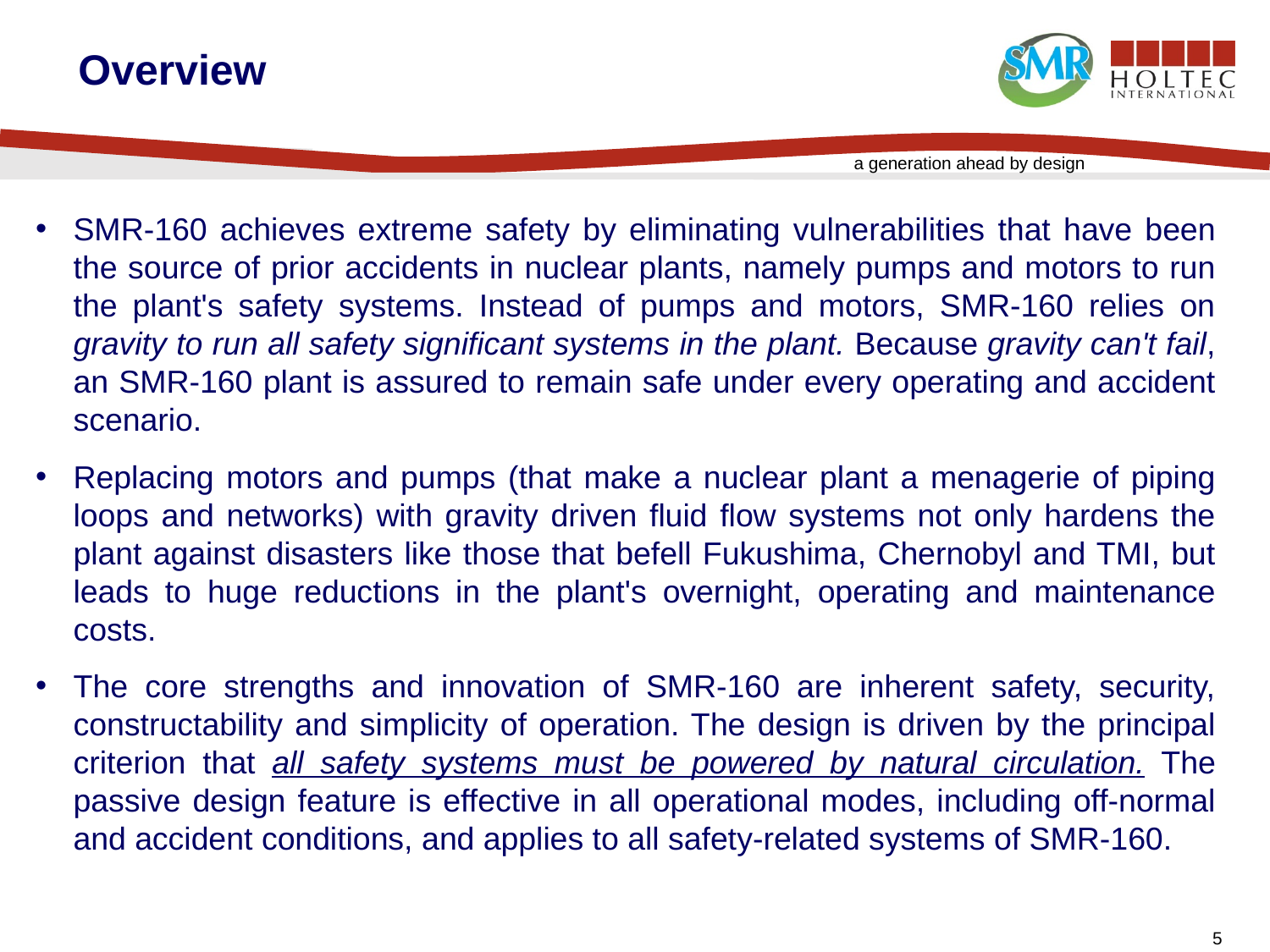

# Overview
SMR-160 achieves extreme safety by eliminating vulnerabilities that have been the source of prior accidents in nuclear plants, namely pumps and motors to run the plant's safety systems. Instead of pumps and motors, SMR-160 relies on gravity to run all safety significant systems in the plant. Because gravity can't fail, an SMR-160 plant is assured to remain safe under every operating and accident scenario.
Replacing motors and pumps (that make a nuclear plant a menagerie of piping loops and networks) with gravity driven fluid flow systems not only hardens the plant against disasters like those that befell Fukushima, Chernobyl and TMI, but leads to huge reductions in the plant's overnight, operating and maintenance costs.
The core strengths and innovation of SMR-160 are inherent safety, security, constructability and simplicity of operation. The design is driven by the principal criterion that all safety systems must be powered by natural circulation. The passive design feature is effective in all operational modes, including off-normal and accident conditions, and applies to all safety-related systems of SMR-160.

5